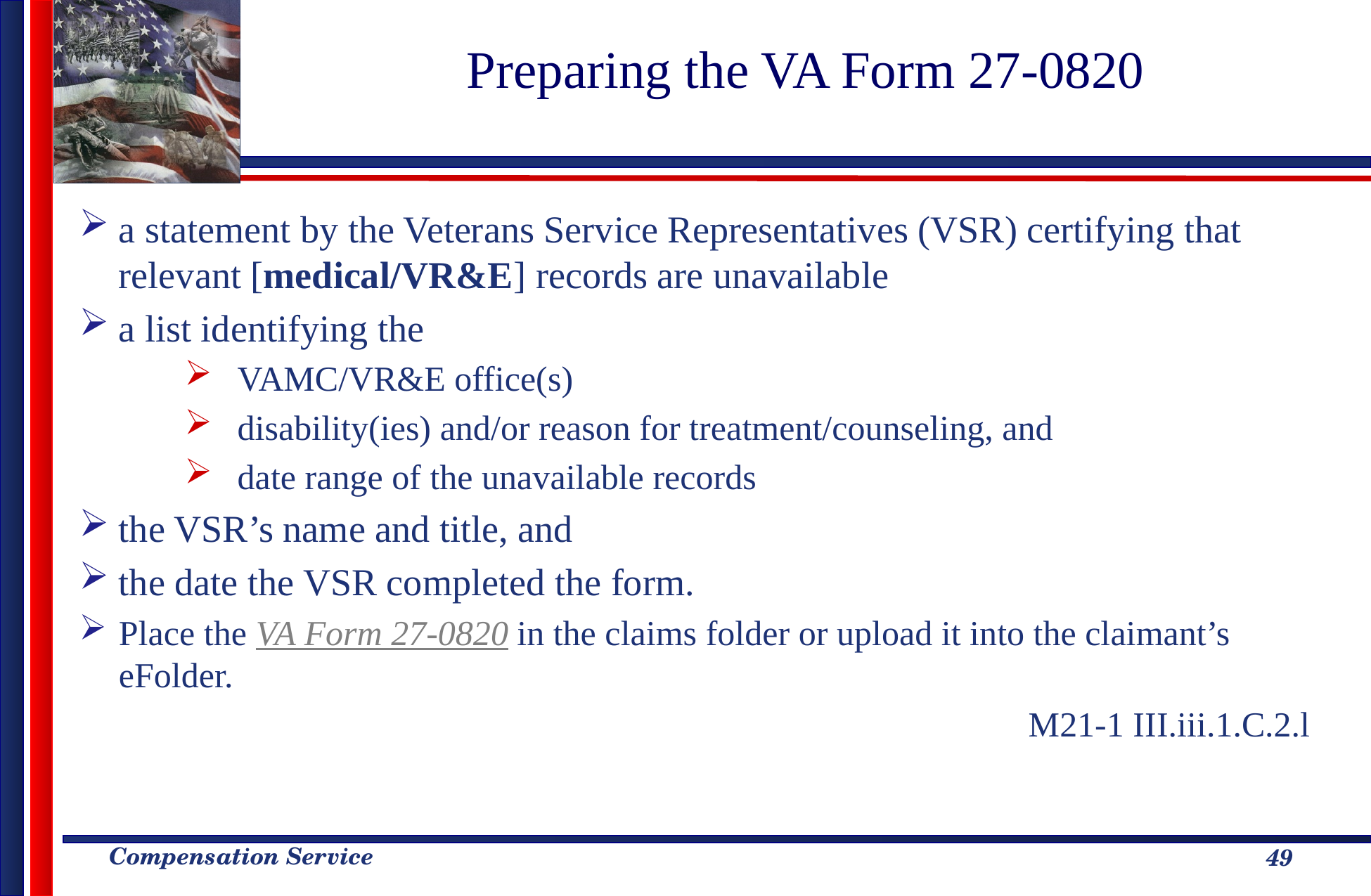

# Preparing the VA Form 27-0820
a statement by the Veterans Service Representatives (VSR) certifying that relevant [medical/VR&E] records are unavailable
a list identifying the
VAMC/VR&E office(s)
disability(ies) and/or reason for treatment/counseling, and
date range of the unavailable records
the VSR’s name and title, and
the date the VSR completed the form.
Place the VA Form 27-0820 in the claims folder or upload it into the claimant’s eFolder.
									M21-1 III.iii.1.C.2.l

49